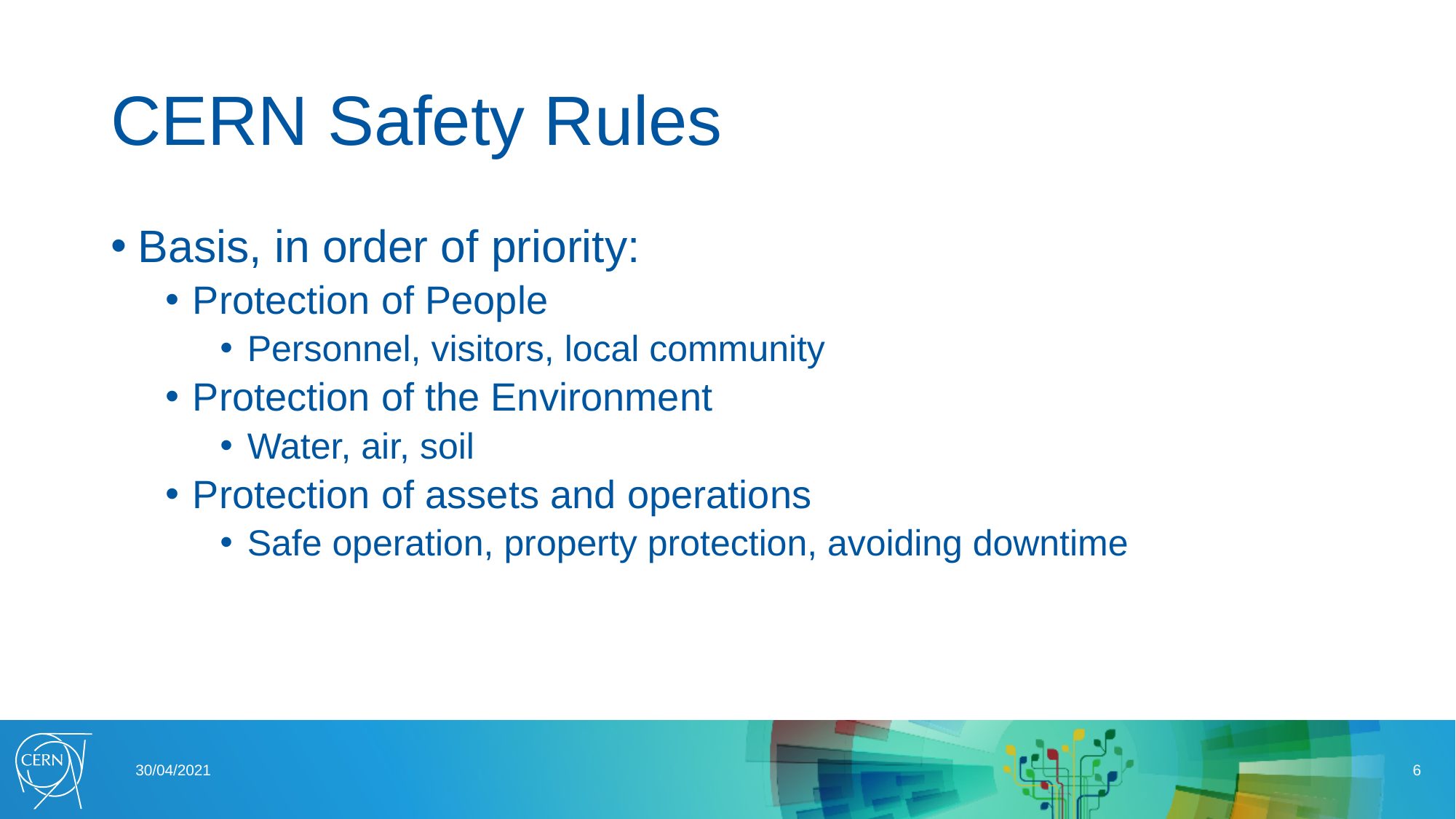

# CERN Safety Rules
Basis, in order of priority:
Protection of People
Personnel, visitors, local community
Protection of the Environment
Water, air, soil
Protection of assets and operations
Safe operation, property protection, avoiding downtime

30/04/2021

6